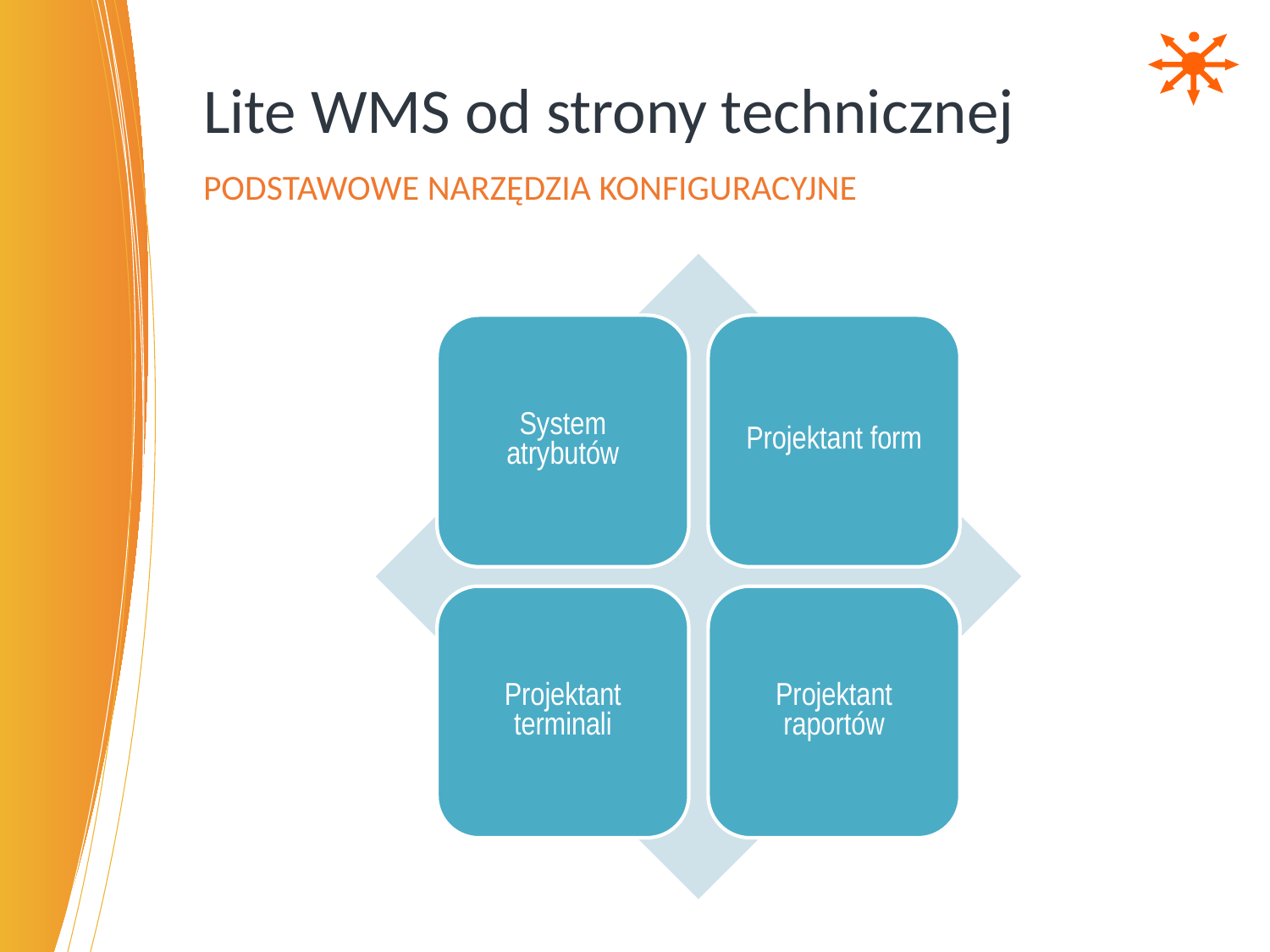

# Lite WMS od strony technicznej
Podstawowe narzędzia konfiguracyjne
System atrybutów
Projektant form
Projektant terminali
Projektant raportów